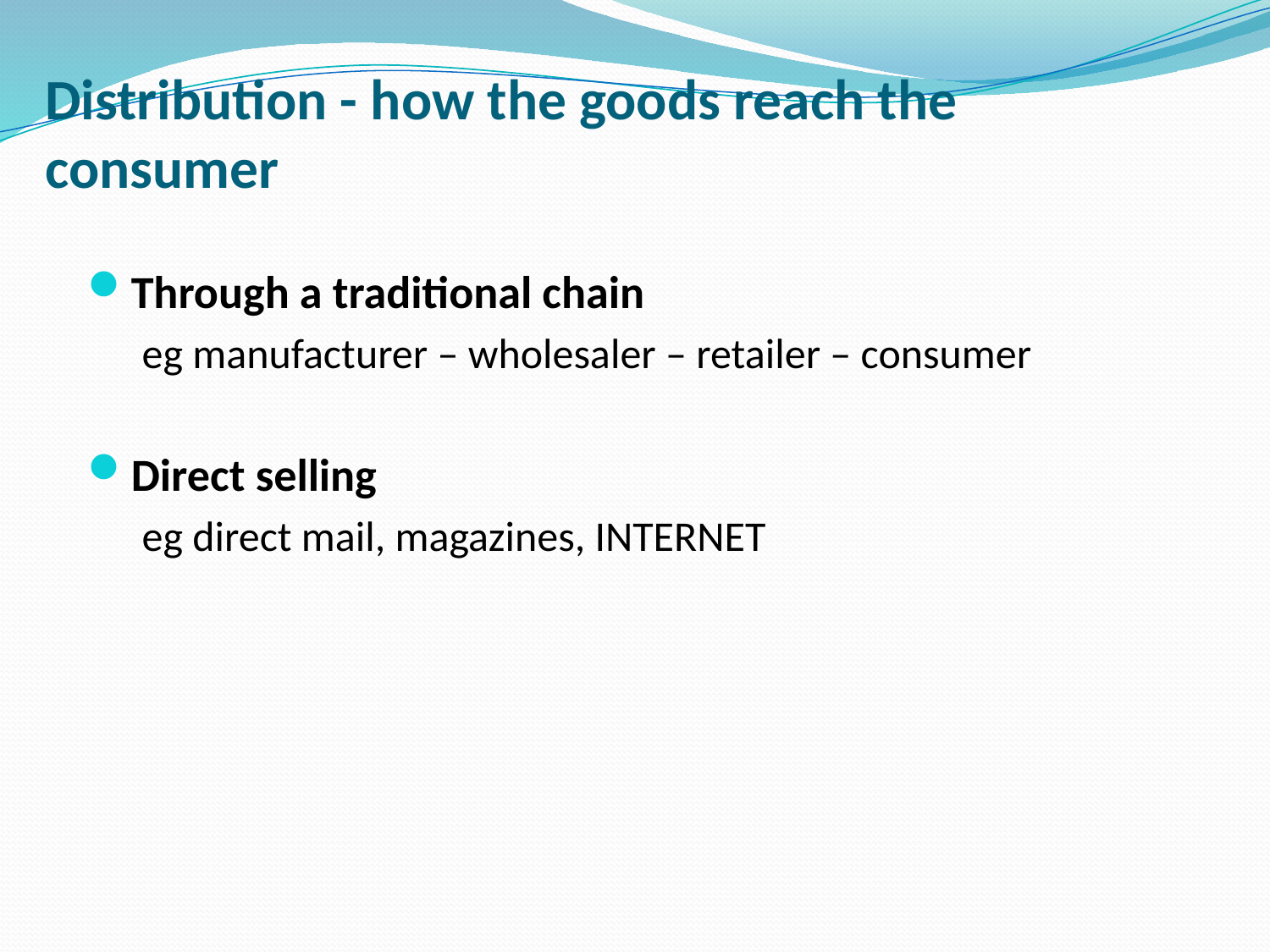

# Distribution - how the goods reach the consumer
Through a traditional chain
eg manufacturer – wholesaler – retailer – consumer

Direct selling
eg direct mail, magazines, INTERNET